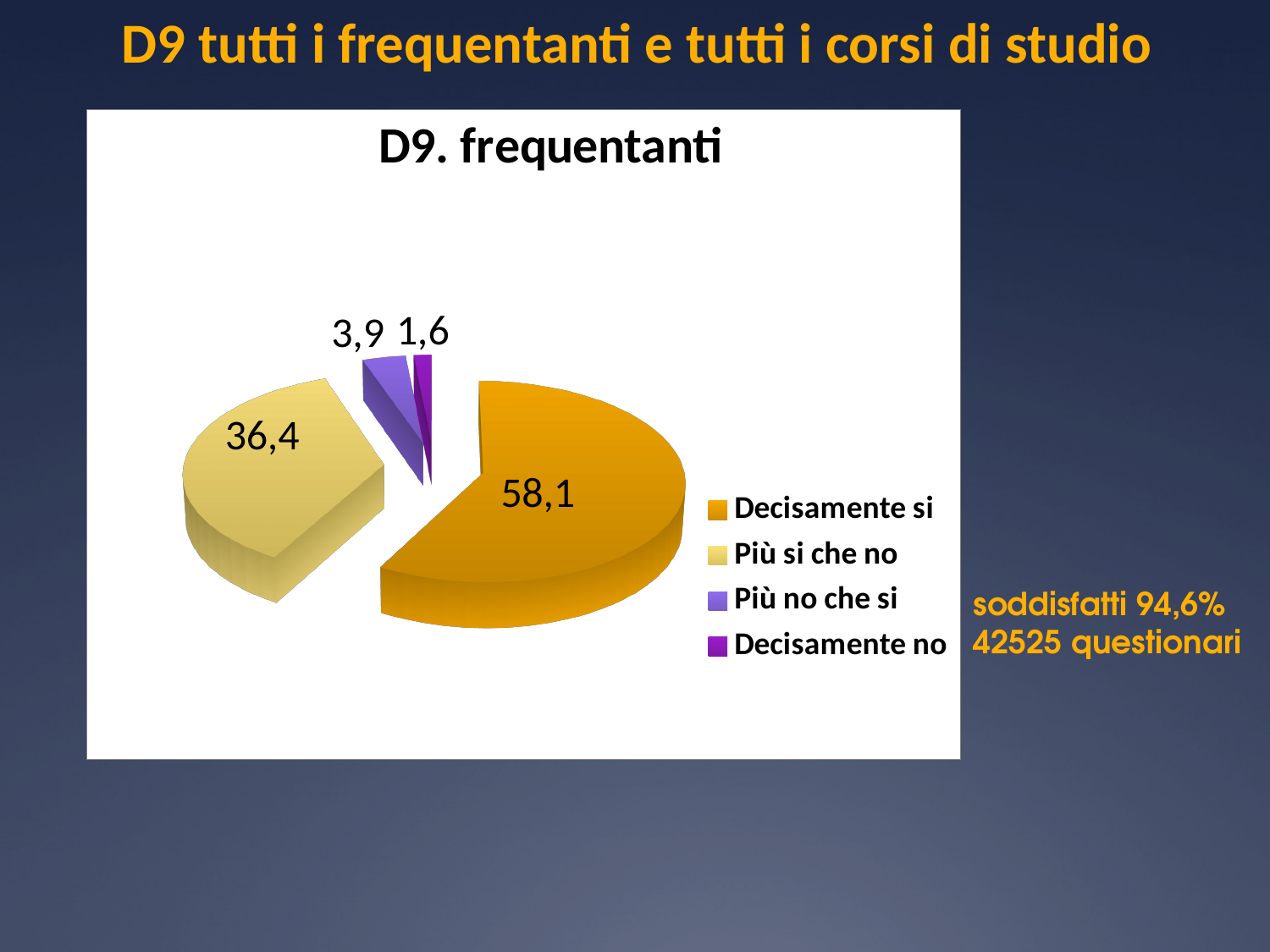

# D9 tutti i frequentanti e tutti i corsi di studio

[unsupported chart]

soddisfatti 94,6%
42525 questionari